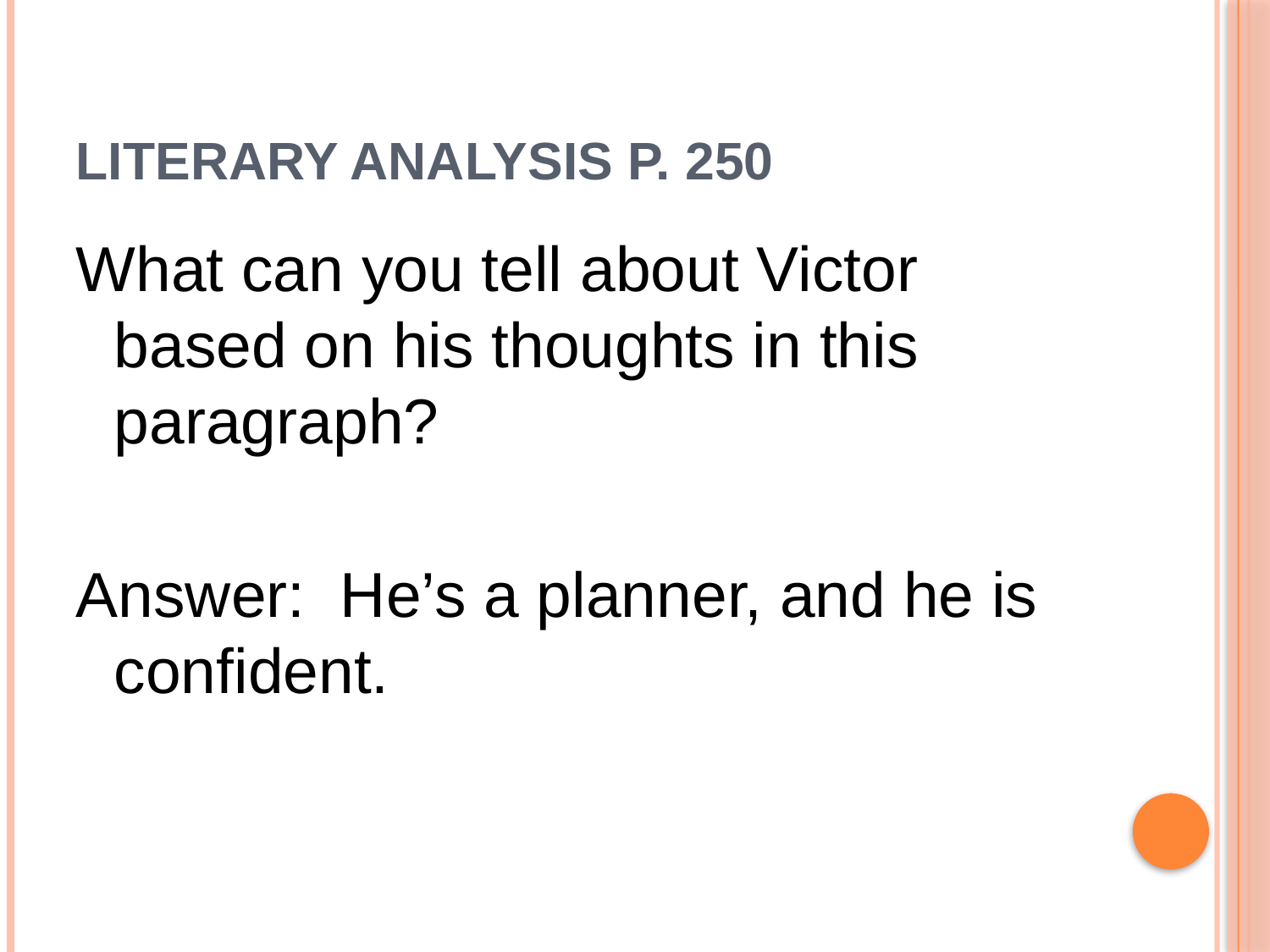

# Literary Analysis p. 250
What can you tell about Victor based on his thoughts in this paragraph?

Answer:  He’s a planner, and he is confident.